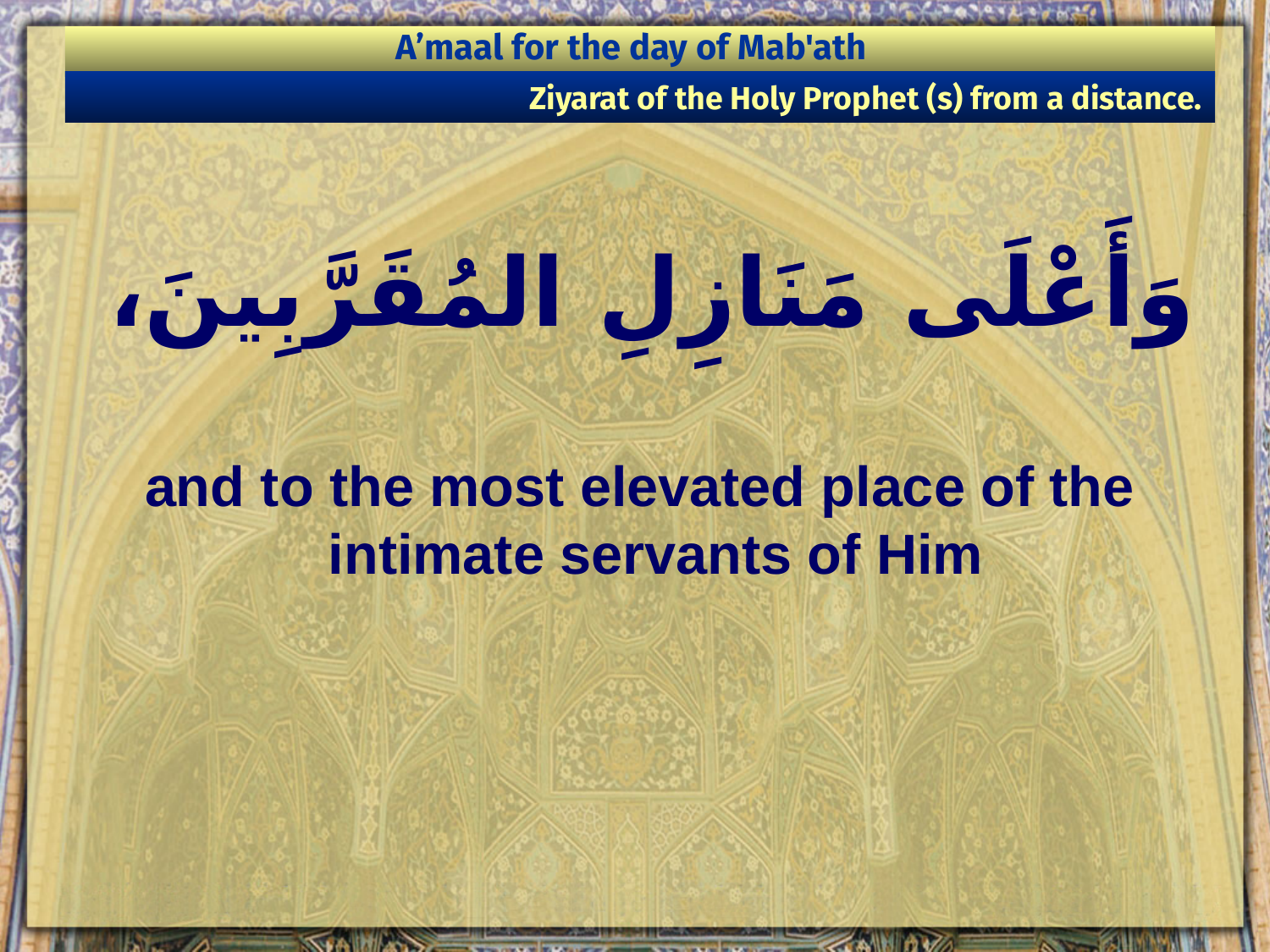

A’maal for the day of Mab'ath
Ziyarat of the Holy Prophet (s) from a distance.
# وَأَعْلَى مَنَازِلِ المُقَرَّبِينَ،
and to the most elevated place of the intimate servants of Him